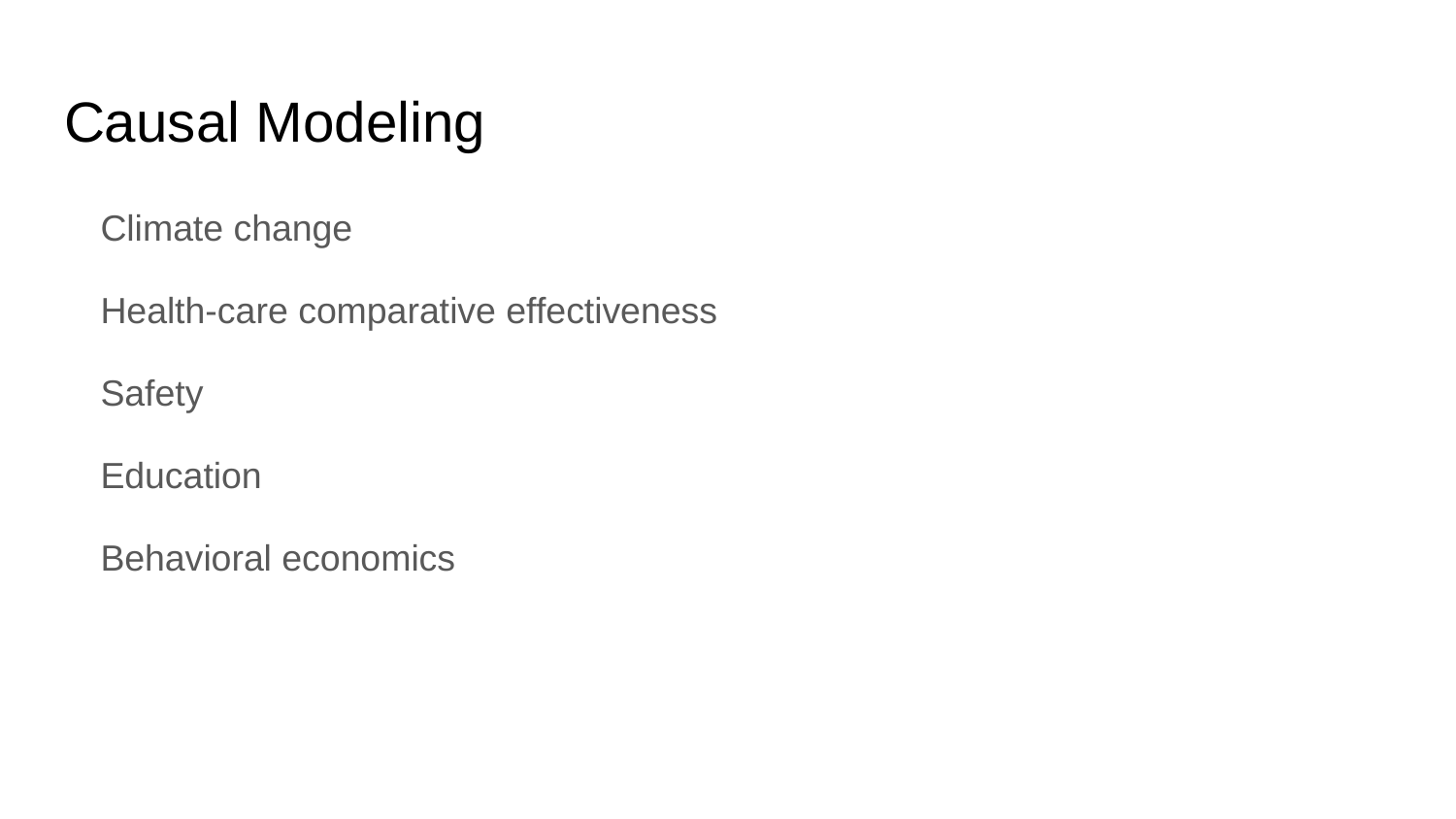

# Causal Modeling
Climate change
Health-care comparative effectiveness
Safety
Education
Behavioral economics